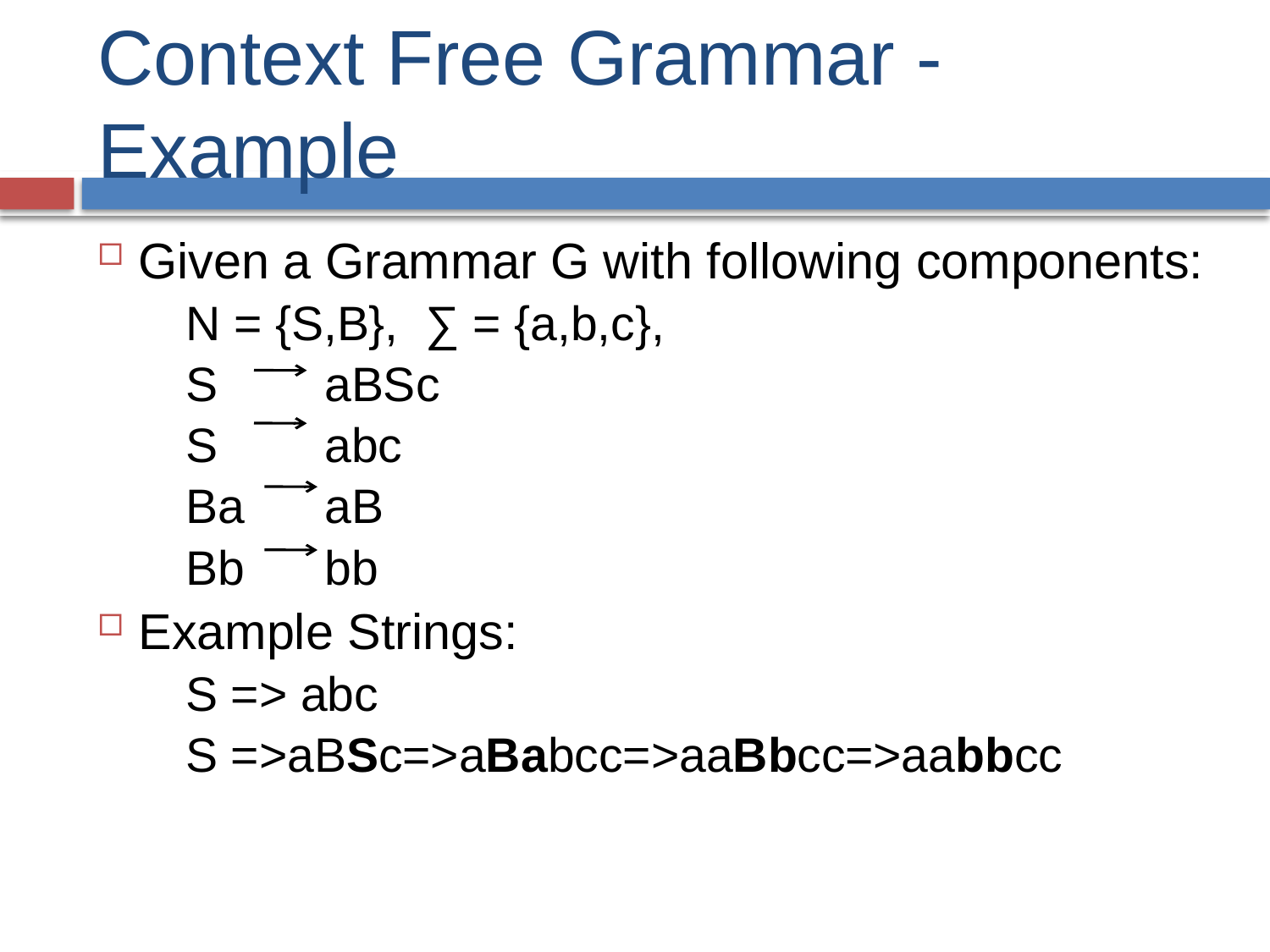

# Context Free Grammar - Example
Given a Grammar G with following components:
N = {S,B},  ∑ = {a,b,c},
S        aBSc
S        abc
Ba      aB
Bb      bb
Example Strings:
S => abc
S =>aBSc=>aBabcc=>aaBbcc=>aabbcc